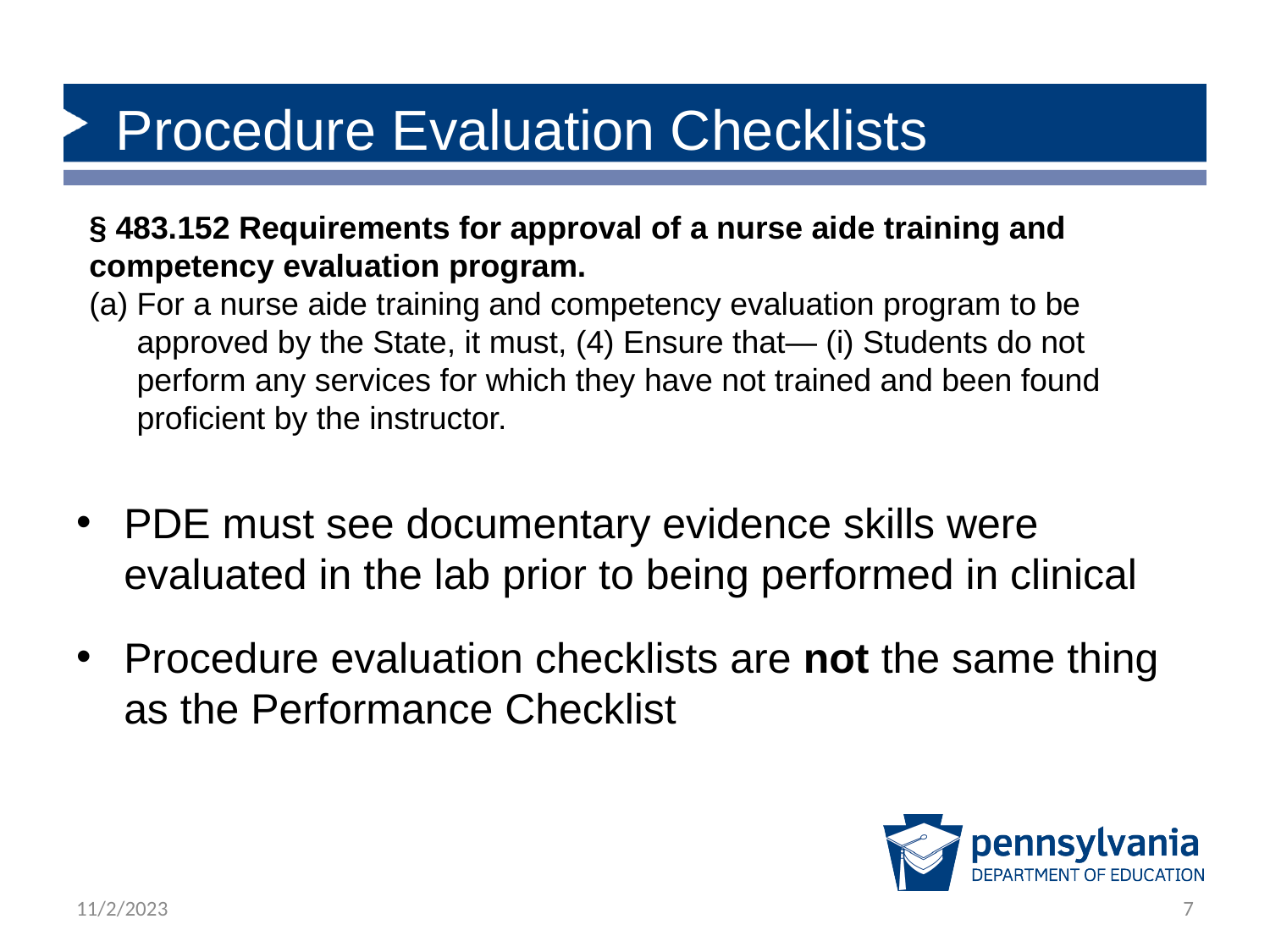

# Procedure Evaluation Checklists
§ 483.152 Requirements for approval of a nurse aide training and competency evaluation program.
For a nurse aide training and competency evaluation program to be approved by the State, it must, (4) Ensure that— (i) Students do not perform any services for which they have not trained and been found proficient by the instructor.

PDE must see documentary evidence skills were evaluated in the lab prior to being performed in clinical

Procedure evaluation checklists are not the same thing as the Performance Checklist
11/2/2023
7